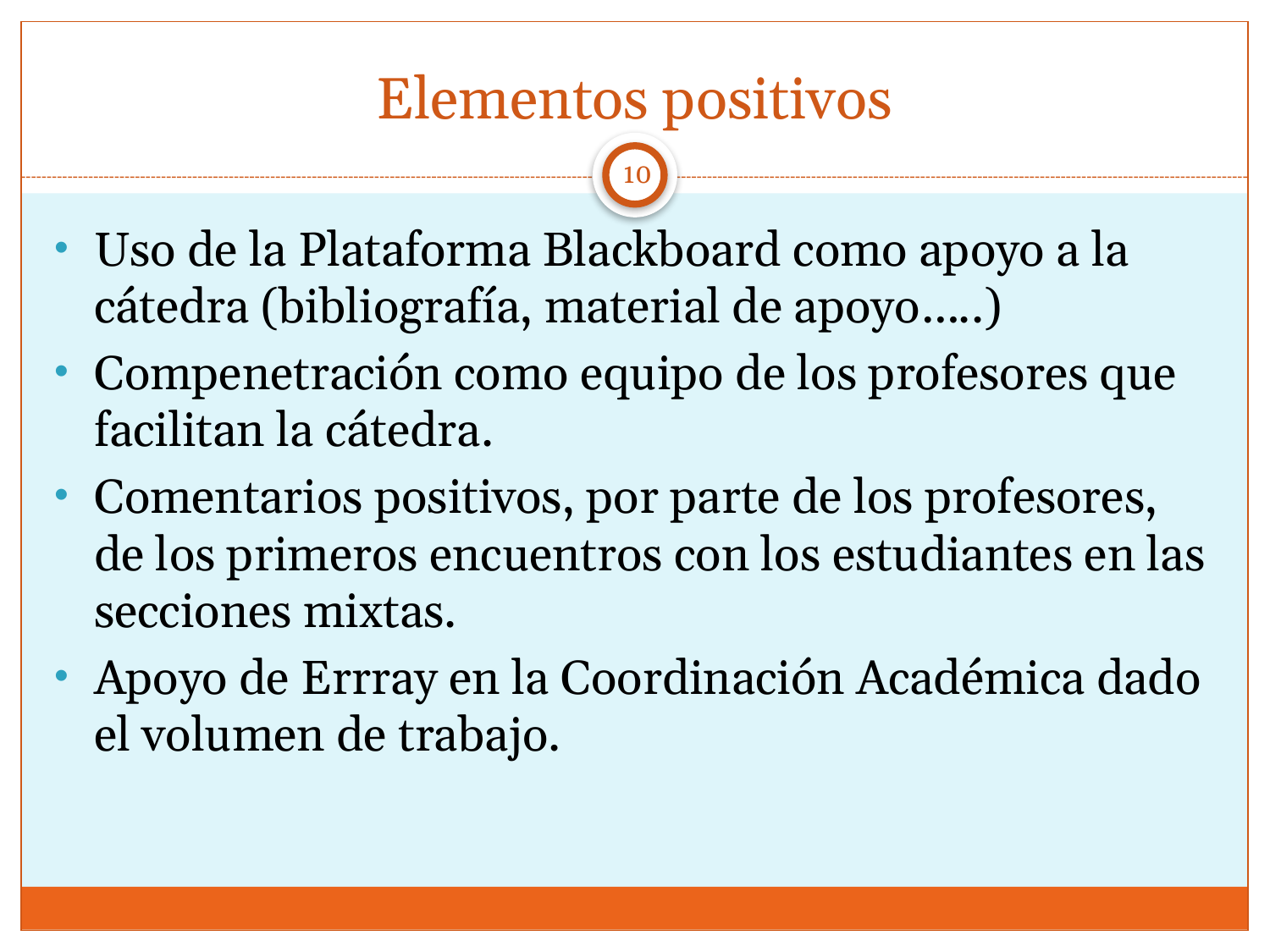

# Elementos positivos
10
Uso de la Plataforma Blackboard como apoyo a la cátedra (bibliografía, material de apoyo…..)
Compenetración como equipo de los profesores que facilitan la cátedra.
Comentarios positivos, por parte de los profesores, de los primeros encuentros con los estudiantes en las secciones mixtas.
Apoyo de Errray en la Coordinación Académica dado el volumen de trabajo.